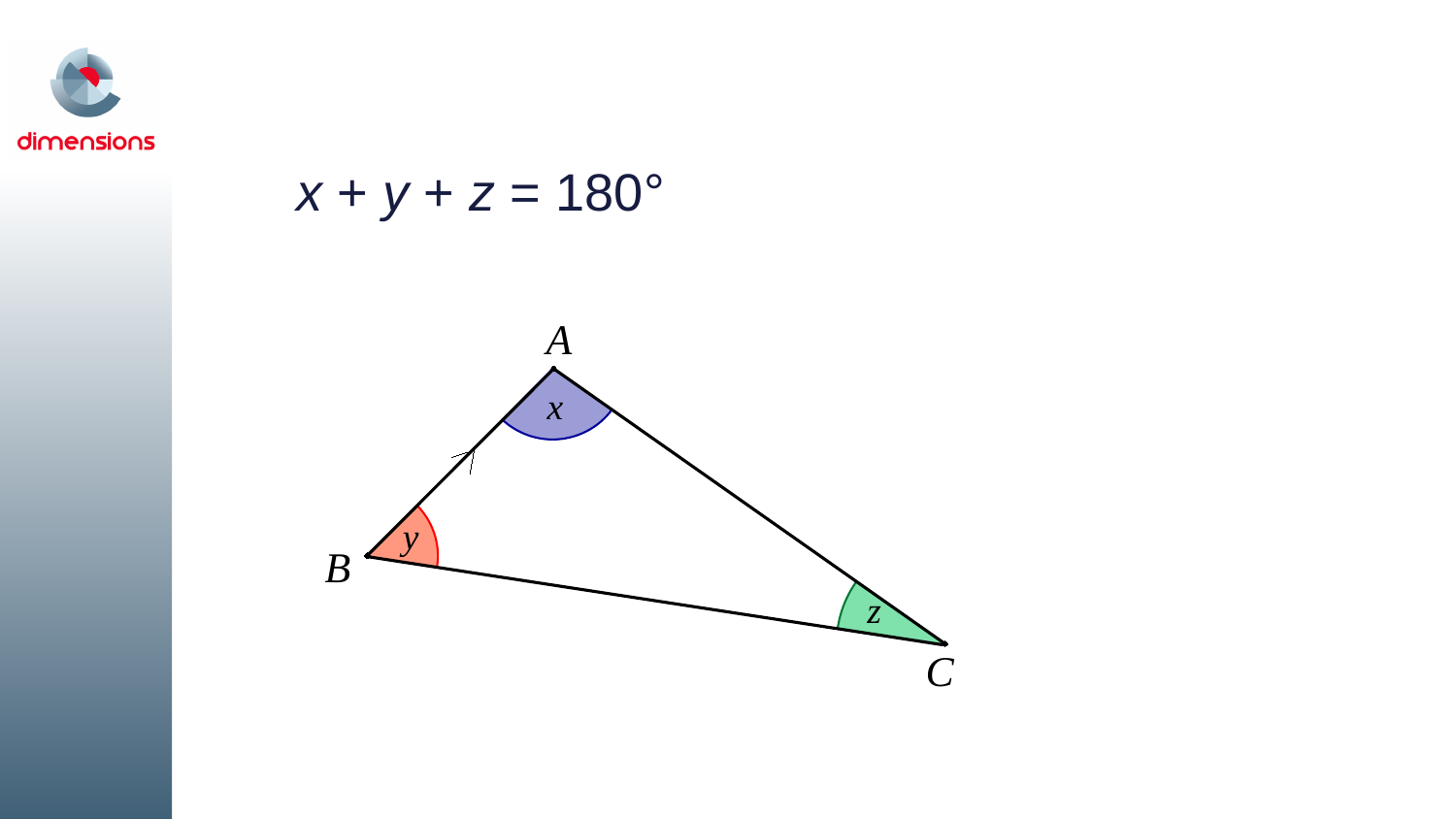

# x + y + z = 180°
A

x

y
B

z

C